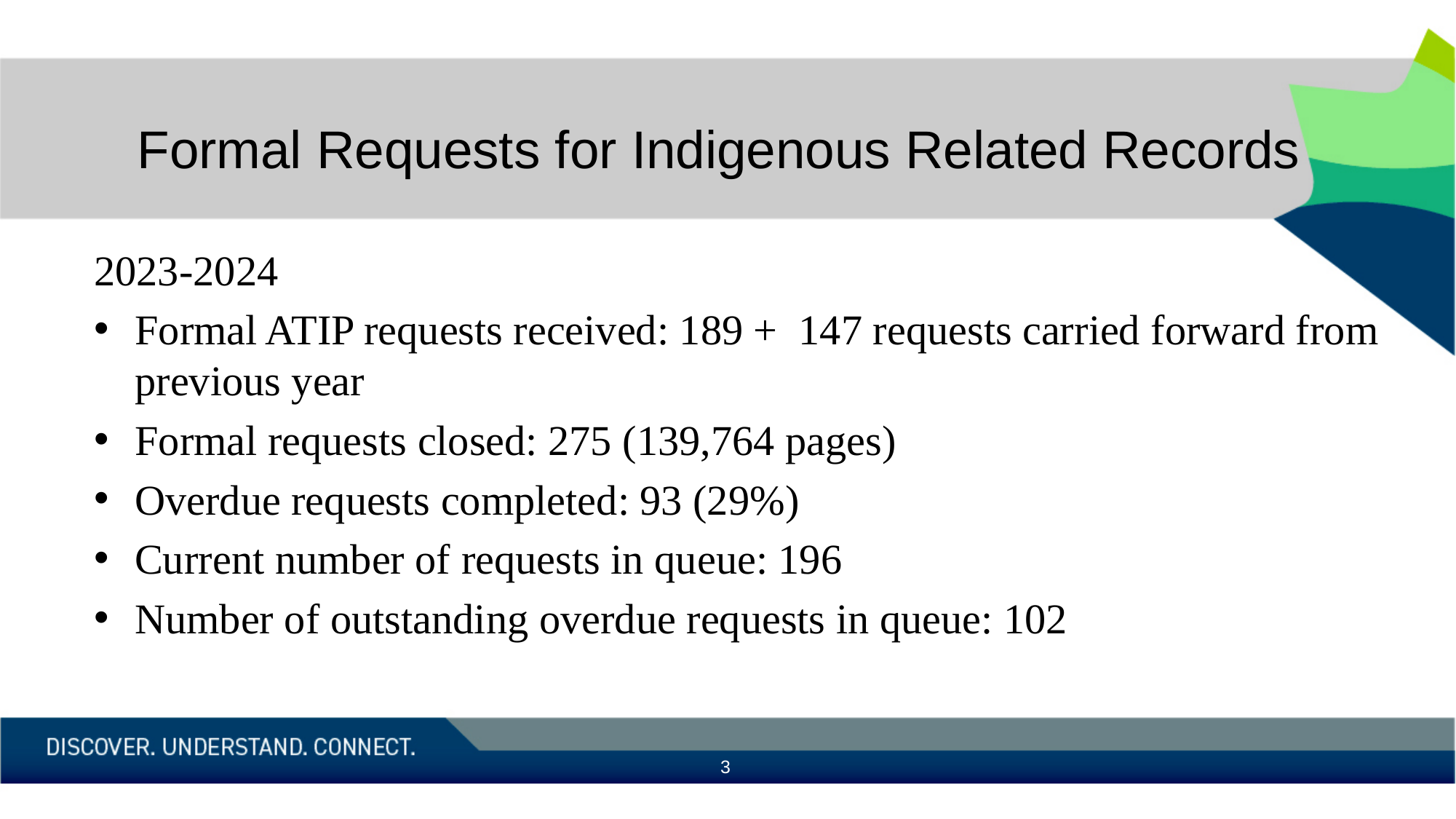

# Formal Requests for Indigenous Related Records
2023-2024
Formal ATIP requests received: 189 +  147 requests carried forward from previous year
Formal requests closed: 275 (139,764 pages)
Overdue requests completed: 93 (29%)
Current number of requests in queue: 196
Number of outstanding overdue requests in queue: 102

3